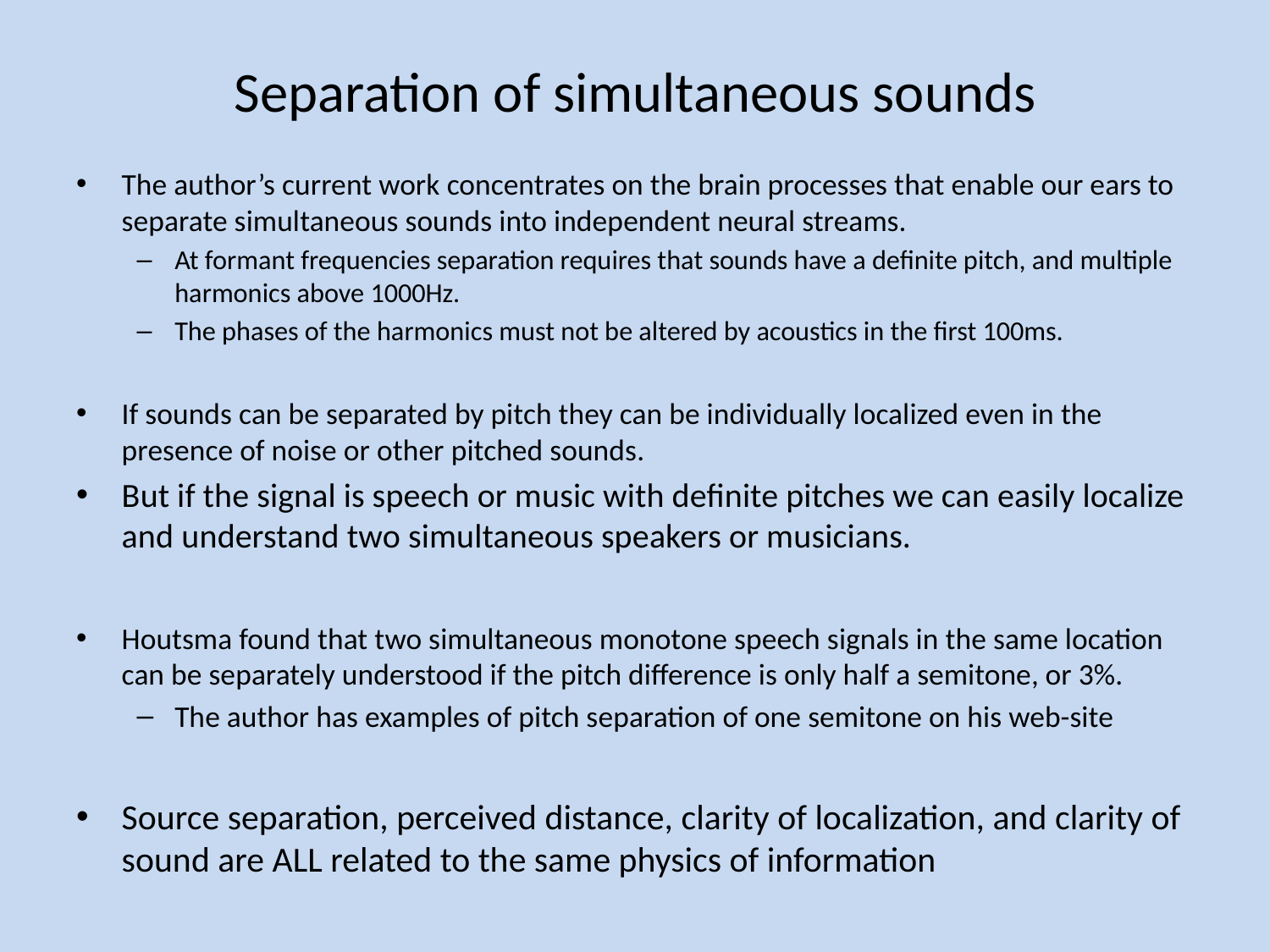

# Separation of simultaneous sounds
The author’s current work concentrates on the brain processes that enable our ears to separate simultaneous sounds into independent neural streams.
At formant frequencies separation requires that sounds have a definite pitch, and multiple harmonics above 1000Hz.
The phases of the harmonics must not be altered by acoustics in the first 100ms.

If sounds can be separated by pitch they can be individually localized even in the presence of noise or other pitched sounds.
But if the signal is speech or music with definite pitches we can easily localize and understand two simultaneous speakers or musicians.

Houtsma found that two simultaneous monotone speech signals in the same location can be separately understood if the pitch difference is only half a semitone, or 3%.
The author has examples of pitch separation of one semitone on his web-site

Source separation, perceived distance, clarity of localization, and clarity of sound are ALL related to the same physics of information